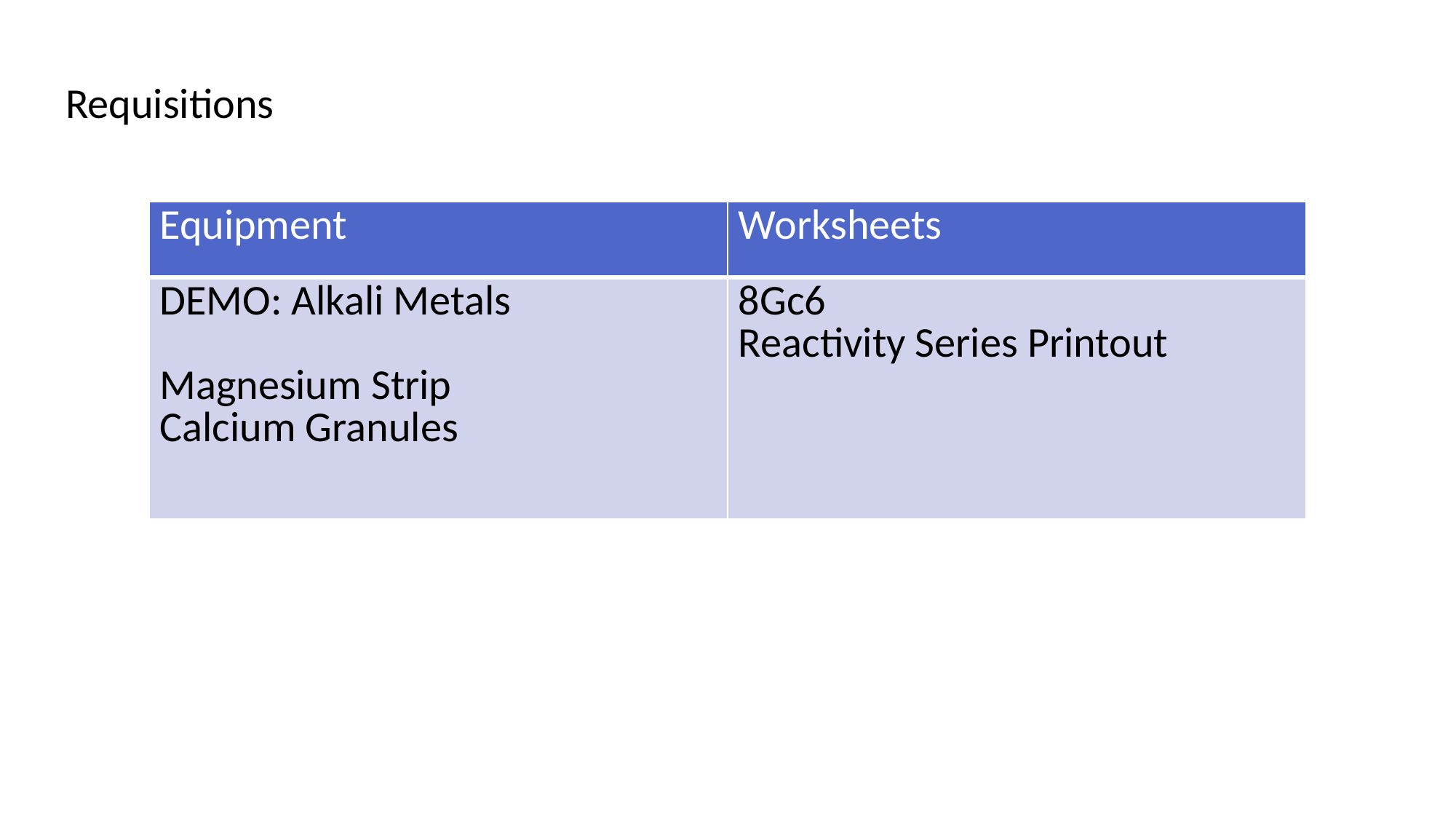

Requisitions
| Equipment | Worksheets |
| --- | --- |
| DEMO: Alkali Metals Magnesium Strip Calcium Granules | 8Gc6 Reactivity Series Printout |